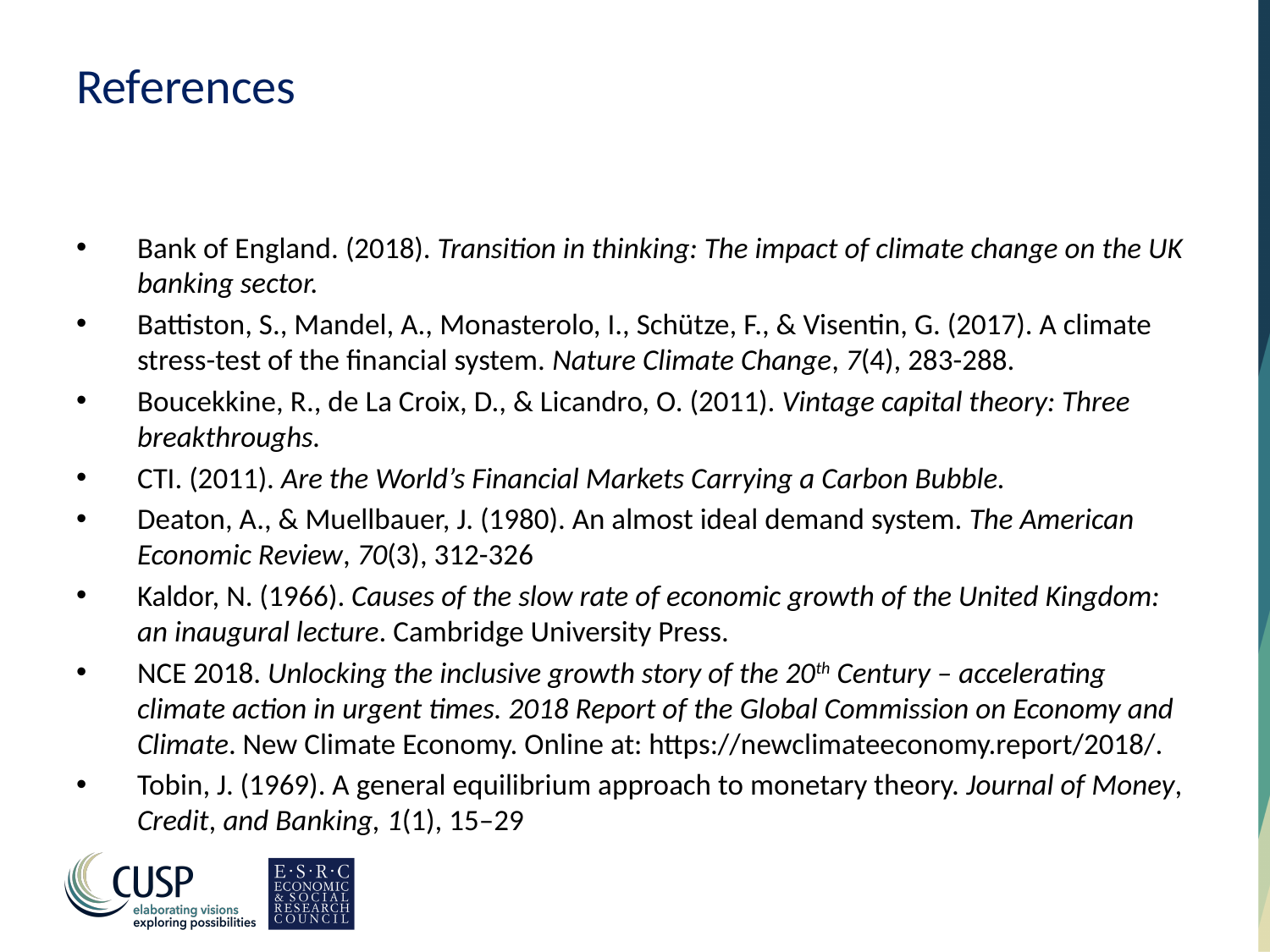

# References
Bank of England. (2018). Transition in thinking: The impact of climate change on the UK banking sector.
Battiston, S., Mandel, A., Monasterolo, I., Schütze, F., & Visentin, G. (2017). A climate stress-test of the financial system. Nature Climate Change, 7(4), 283-288.
Boucekkine, R., de La Croix, D., & Licandro, O. (2011). Vintage capital theory: Three breakthroughs.
CTI. (2011). Are the World’s Financial Markets Carrying a Carbon Bubble.
Deaton, A., & Muellbauer, J. (1980). An almost ideal demand system. The American Economic Review, 70(3), 312-326
Kaldor, N. (1966). Causes of the slow rate of economic growth of the United Kingdom: an inaugural lecture. Cambridge University Press.
NCE 2018. Unlocking the inclusive growth story of the 20th Century – accelerating climate action in urgent times. 2018 Report of the Global Commission on Economy and Climate. New Climate Economy. Online at: https://newclimateeconomy.report/2018/.
Tobin, J. (1969). A general equilibrium approach to monetary theory. Journal of Money, Credit, and Banking, 1(1), 15–29